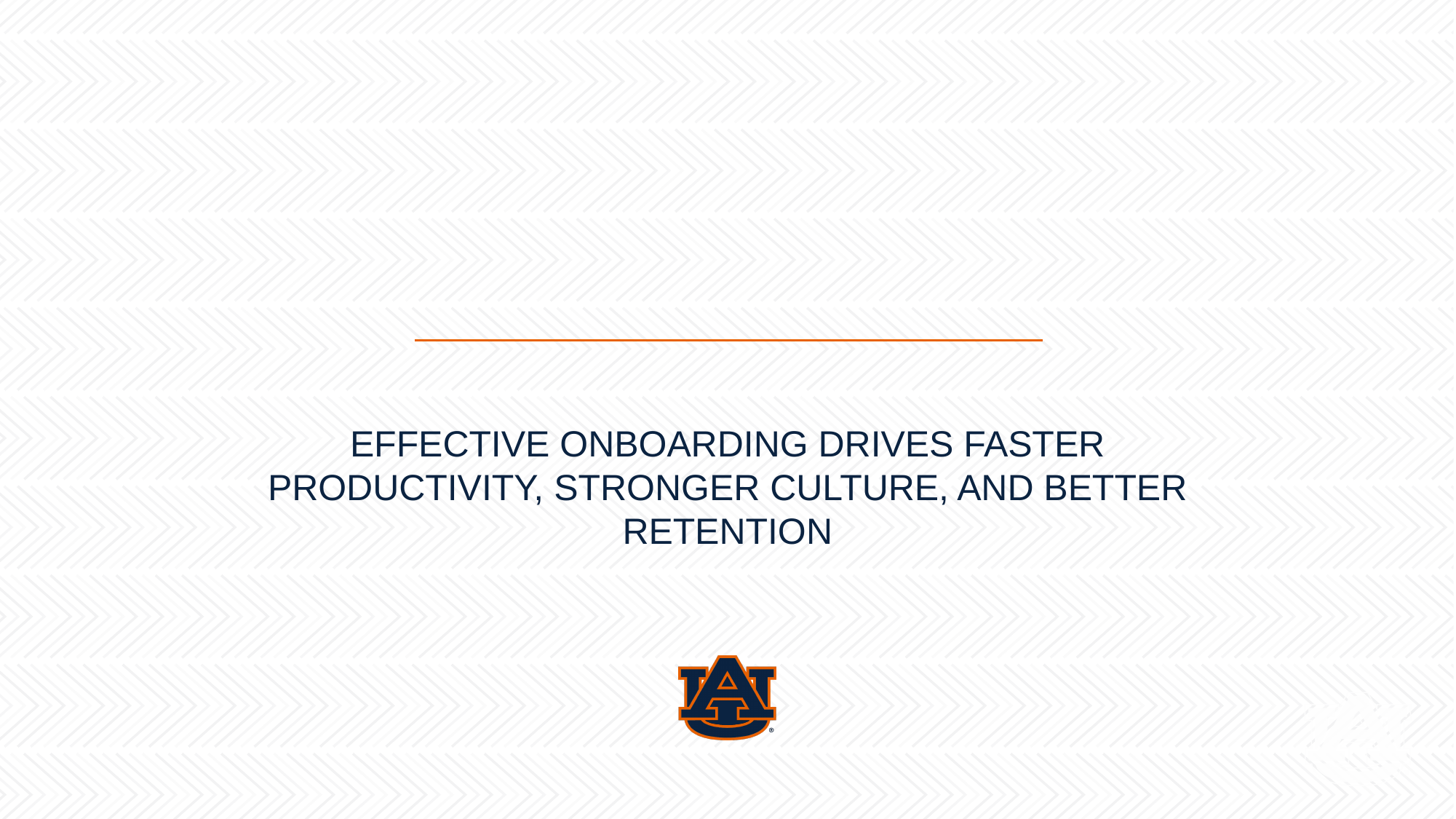

# Effective onboarding drives faster productivity, stronger culture, and better retention